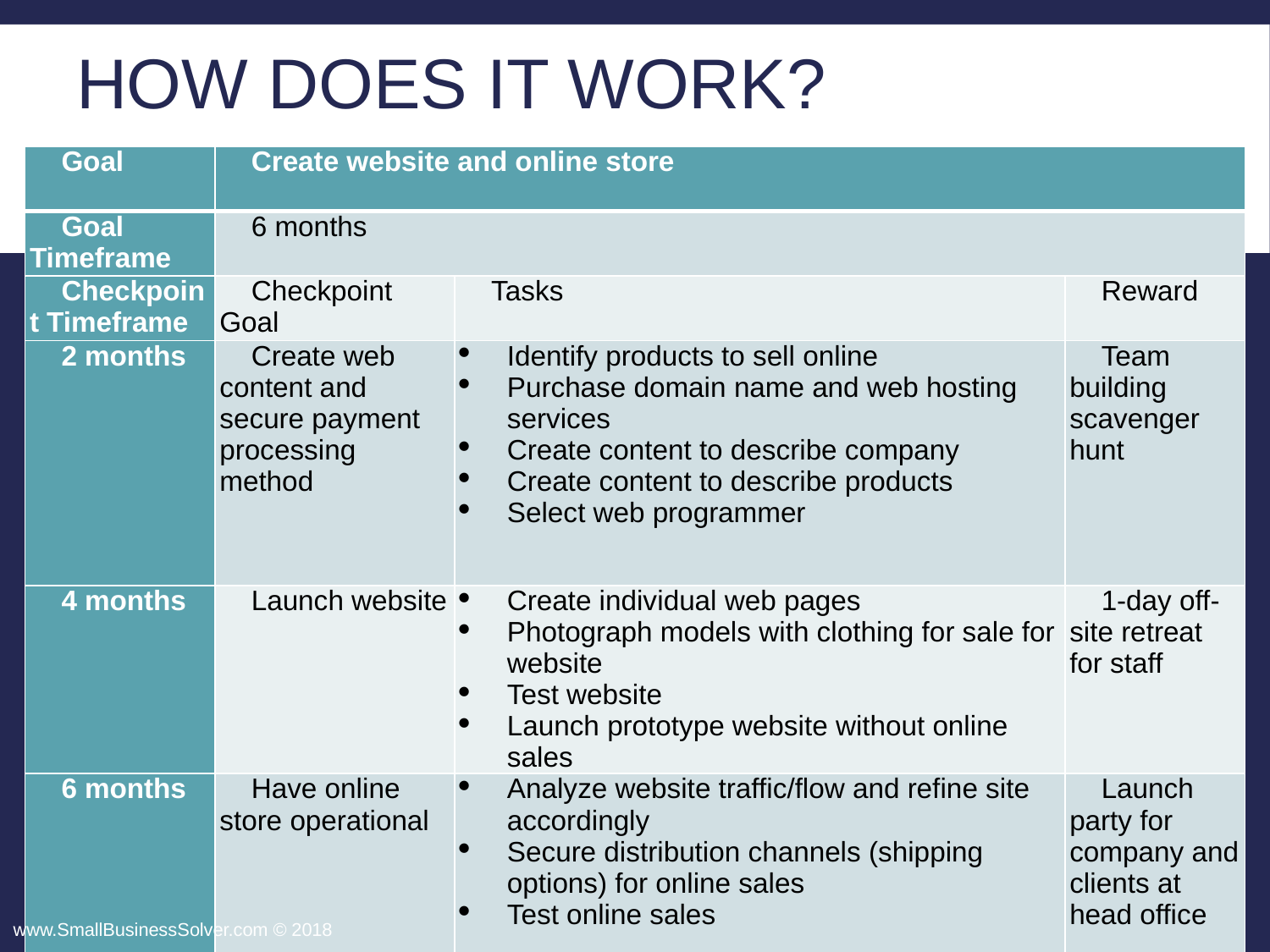

# How Does It Work?
| Goal | Create website and online store |  |  |
| --- | --- | --- | --- |
| Goal Timeframe | 6 months |  |  |
| Checkpoint Timeframe | Checkpoint Goal | Tasks | Reward |
| 2 months | Create web content and secure payment processing method | Identify products to sell online Purchase domain name and web hosting services Create content to describe company Create content to describe products Select web programmer | Team building scavenger hunt |
| 4 months | Launch website | Create individual web pages Photograph models with clothing for sale for website Test website Launch prototype website without online sales | 1-day off-site retreat for staff |
| 6 months | Have online store operational | Analyze website traffic/flow and refine site accordingly Secure distribution channels (shipping options) for online sales Test online sales | Launch party for company and clients at head office |

www.SmallBusinessSolver.com © 2018